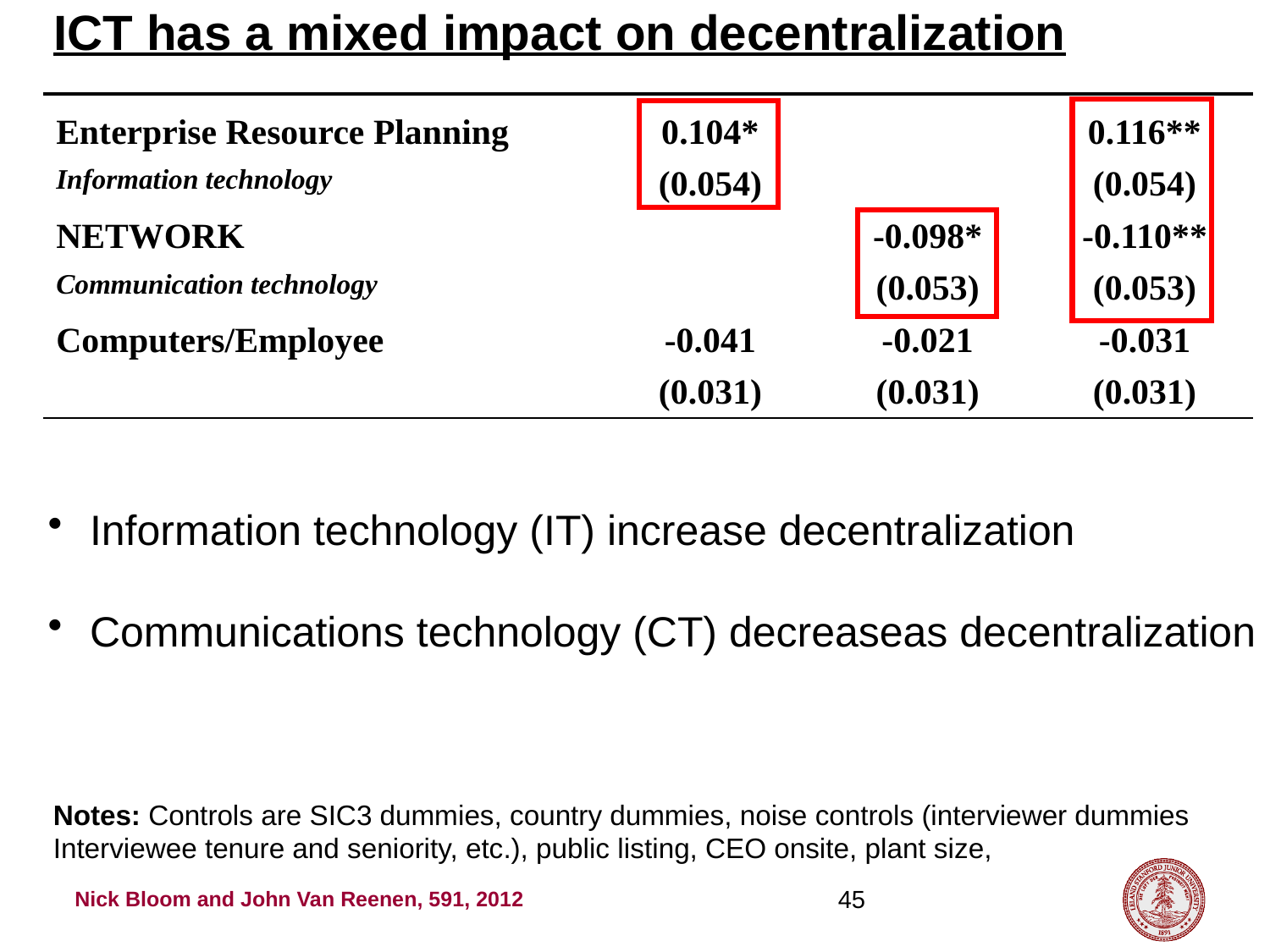

ICT has a mixed impact on decentralization
| Enterprise Resource Planning | 0.104\* |  | 0.116\*\* |
| --- | --- | --- | --- |
| Information technology | (0.054) |  | (0.054) |
| NETWORK |  | -0.098\* | -0.110\*\* |
| Communication technology |  | (0.053) | (0.053) |
| Computers/Employee | -0.041 | -0.021 | -0.031 |
|  | (0.031) | (0.031) | (0.031) |

 Information technology (IT) increase decentralization

 Communications technology (CT) decreaseas decentralization
Notes: Controls are SIC3 dummies, country dummies, noise controls (interviewer dummies Interviewee tenure and seniority, etc.), public listing, CEO onsite, plant size,
45